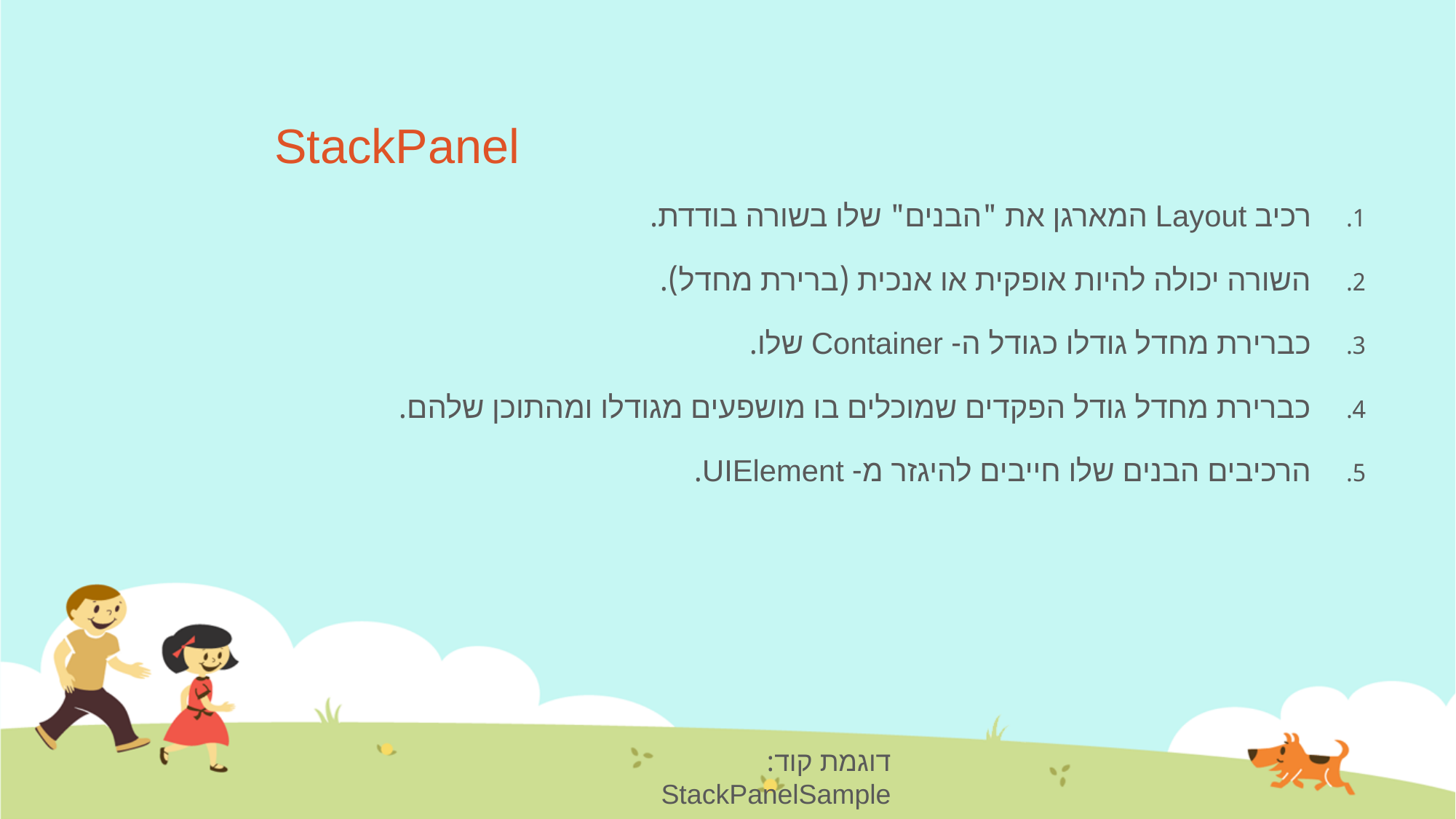

# StackPanel
רכיב Layout המארגן את "הבנים" שלו בשורה בודדת.
השורה יכולה להיות אופקית או אנכית (ברירת מחדל).
כברירת מחדל גודלו כגודל ה- Container שלו.
כברירת מחדל גודל הפקדים שמוכלים בו מושפעים מגודלו ומהתוכן שלהם.
הרכיבים הבנים שלו חייבים להיגזר מ- UIElement.

דוגמת קוד: StackPanelSample